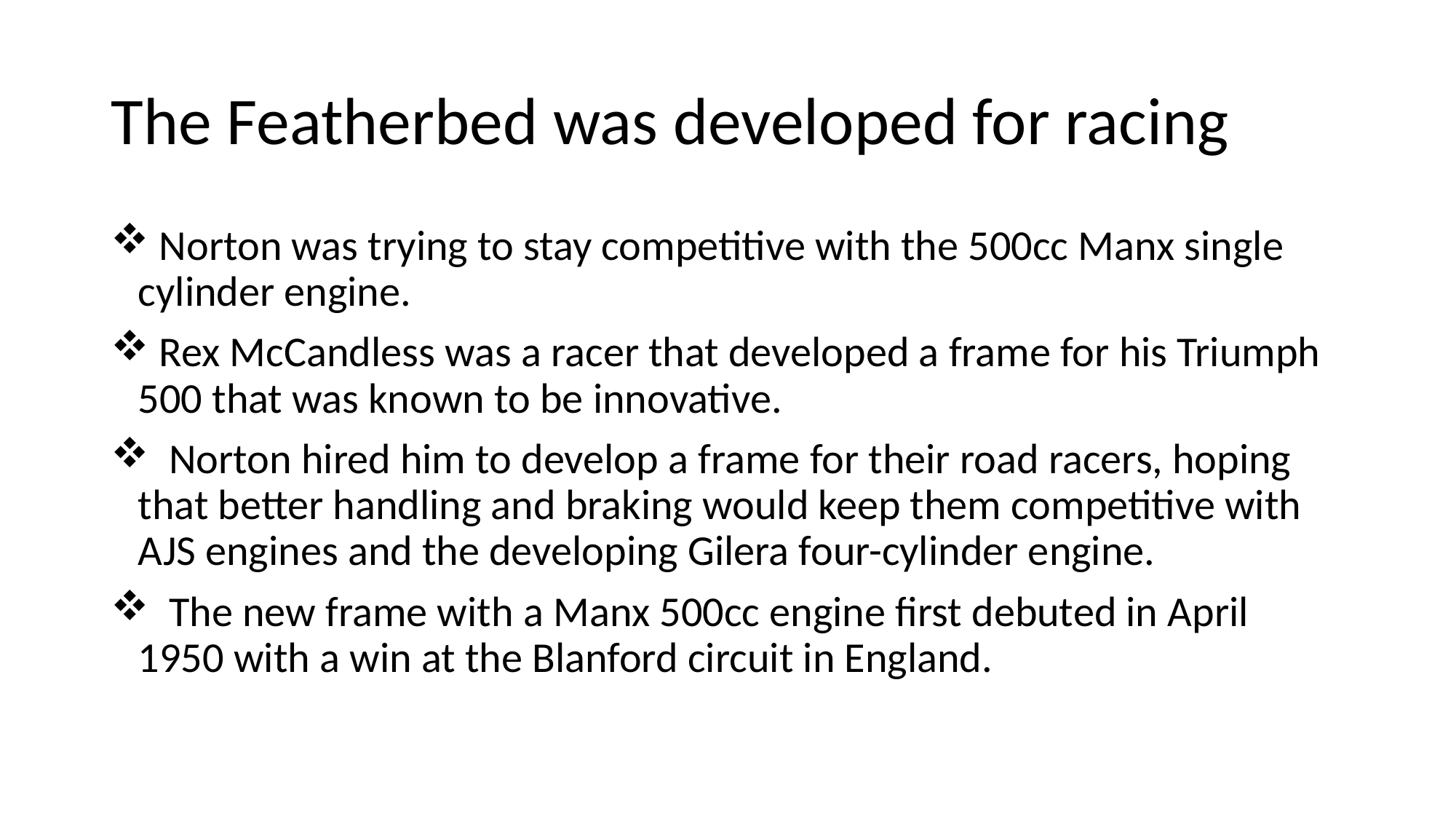

# The Featherbed was developed for racing
 Norton was trying to stay competitive with the 500cc Manx single cylinder engine.
 Rex McCandless was a racer that developed a frame for his Triumph 500 that was known to be innovative.
  Norton hired him to develop a frame for their road racers, hoping that better handling and braking would keep them competitive with AJS engines and the developing Gilera four-cylinder engine.
  The new frame with a Manx 500cc engine first debuted in April 1950 with a win at the Blanford circuit in England.